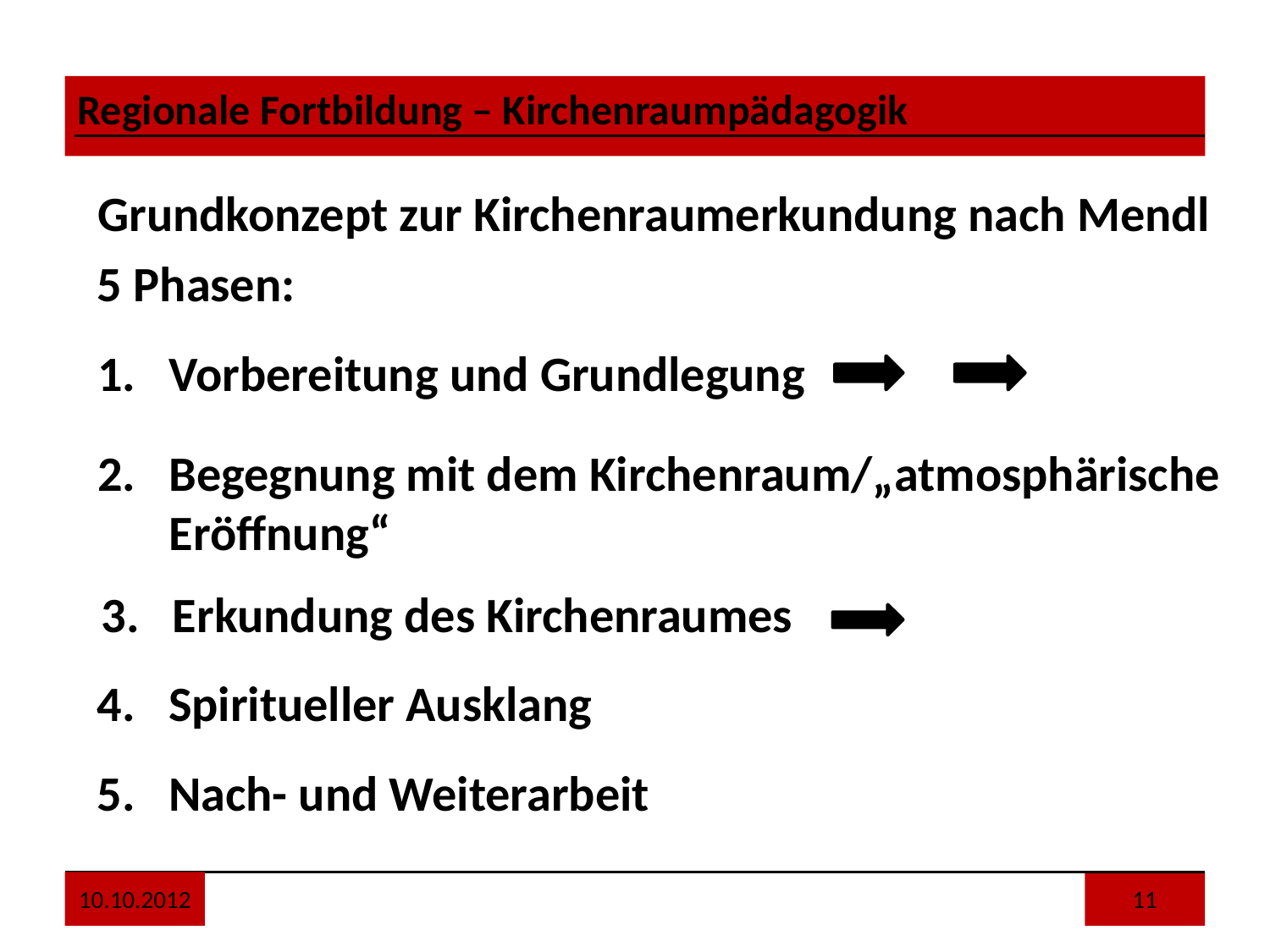

Grundkonzept zur Kirchenraumerkundung nach Mendl
5 Phasen:
Vorbereitung und Grundlegung

Begegnung mit dem Kirchenraum/„atmosphärische Eröffnung“
Erkundung des Kirchenraumes

Spiritueller Ausklang
Nach- und Weiterarbeit